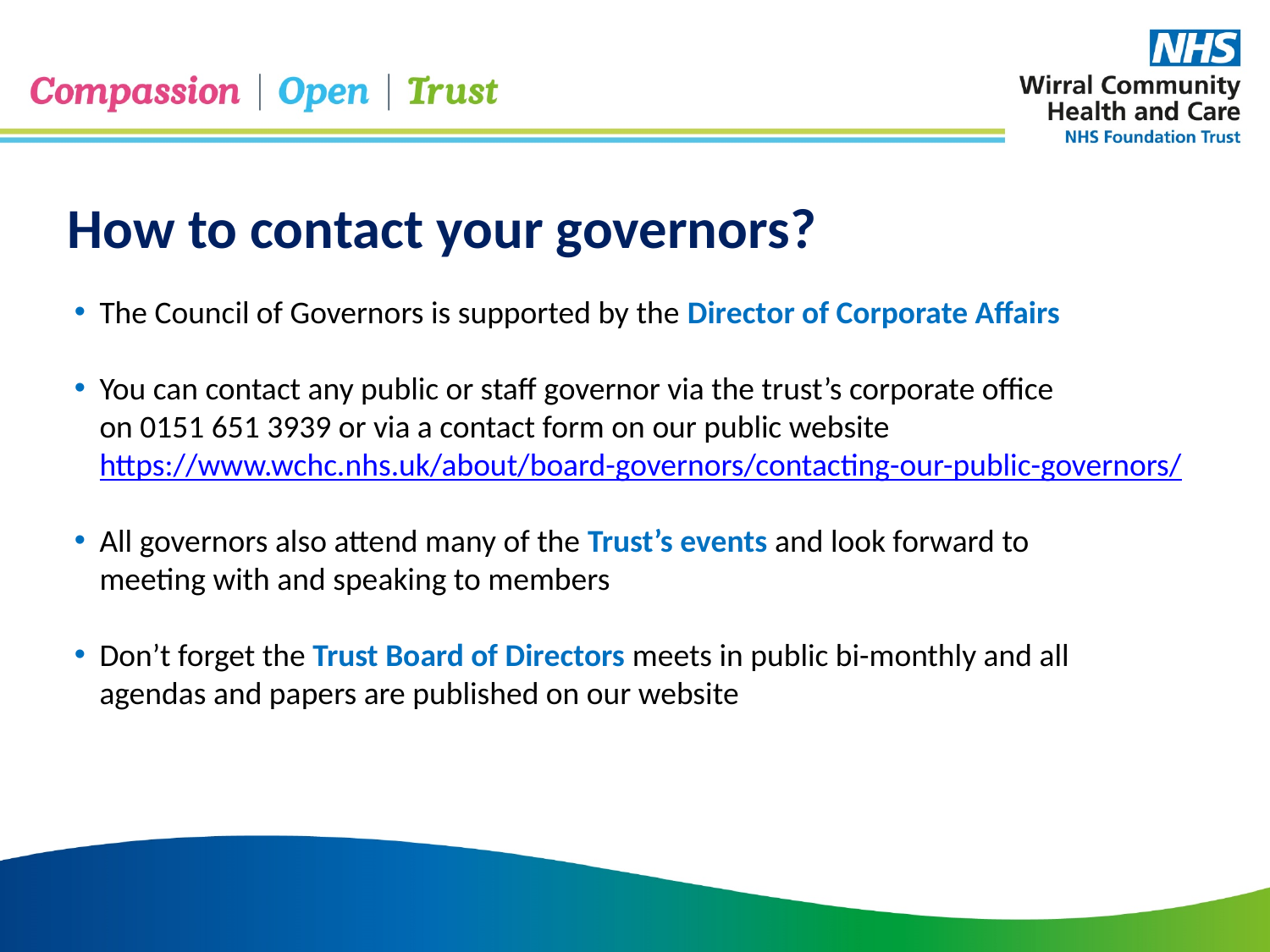

How to contact your governors?
The Council of Governors is supported by the Director of Corporate Affairs

You can contact any public or staff governor via the trust’s corporate office
on 0151 651 3939 or via a contact form on our public website
https://www.wchc.nhs.uk/about/board-governors/contacting-our-public-governors/

All governors also attend many of the Trust’s events and look forward to
meeting with and speaking to members

Don’t forget the Trust Board of Directors meets in public bi-monthly and all
agendas and papers are published on our website